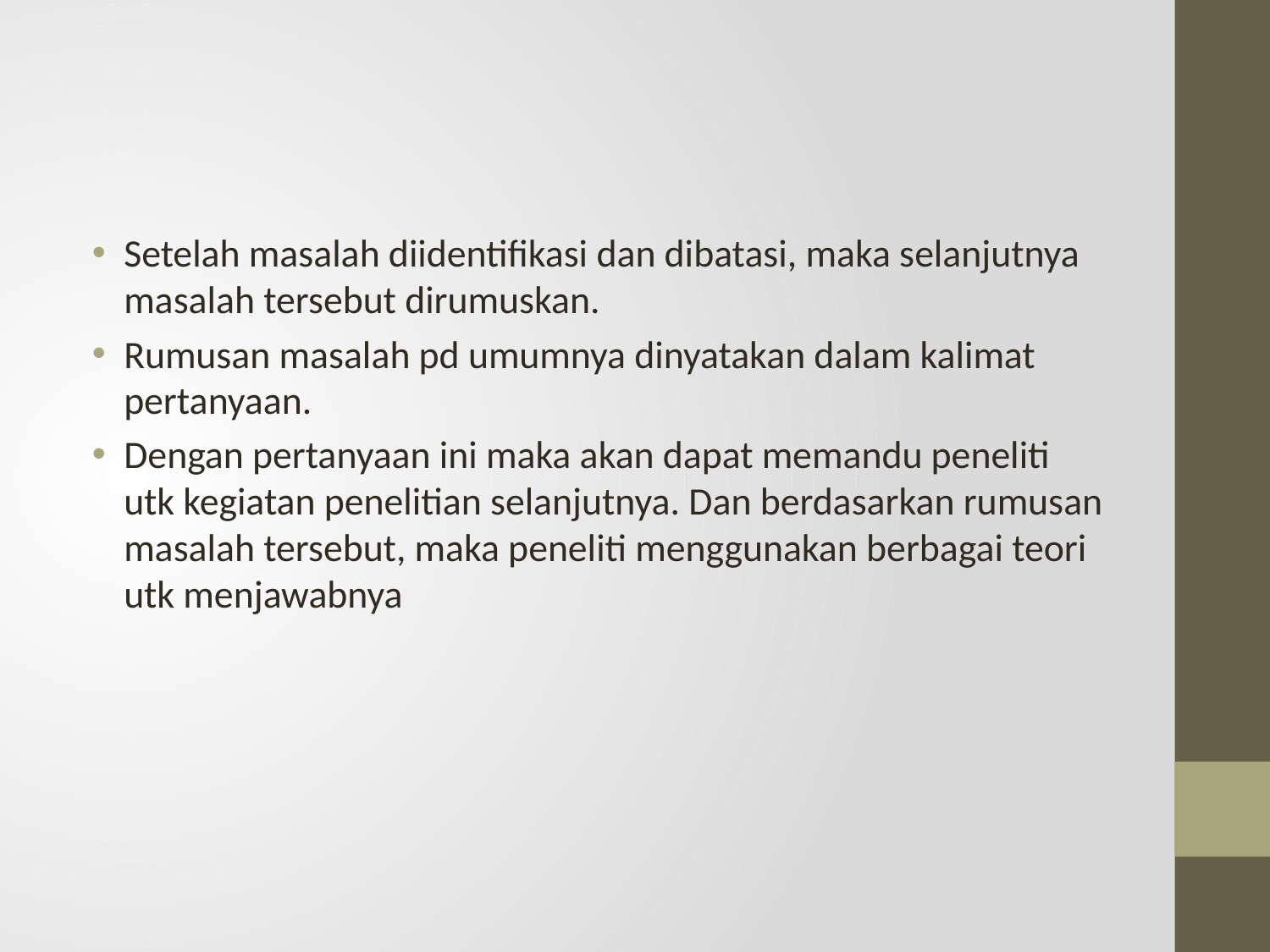

#
Setelah masalah diidentifikasi dan dibatasi, maka selanjutnya masalah tersebut dirumuskan.
Rumusan masalah pd umumnya dinyatakan dalam kalimat pertanyaan.
Dengan pertanyaan ini maka akan dapat memandu peneliti utk kegiatan penelitian selanjutnya. Dan berdasarkan rumusan masalah tersebut, maka peneliti menggunakan berbagai teori utk menjawabnya